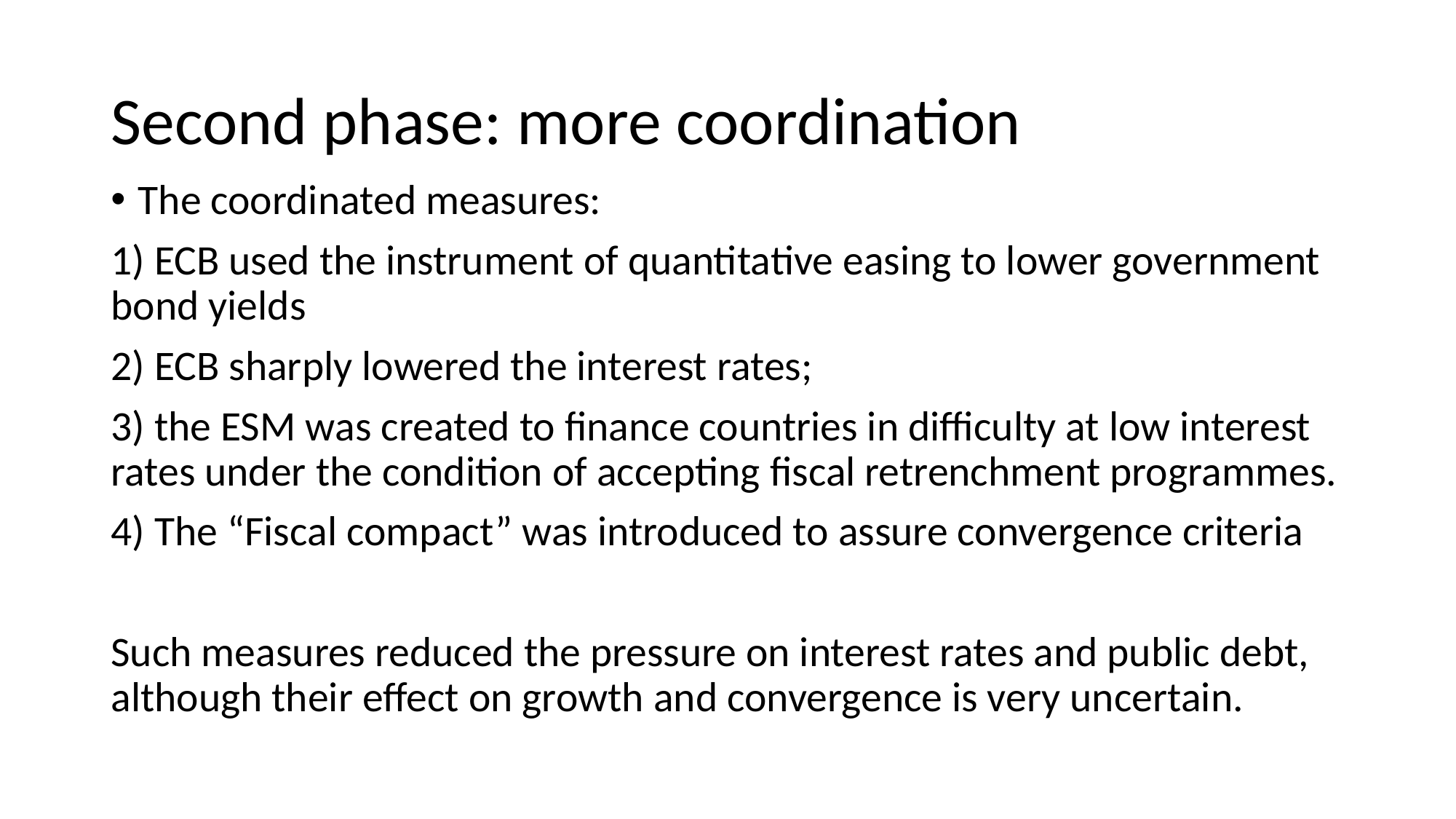

# Second phase: more coordination
The coordinated measures:
1) ECB used the instrument of quantitative easing to lower government bond yields
2) ECB sharply lowered the interest rates;
3) the ESM was created to finance countries in difficulty at low interest rates under the condition of accepting fiscal retrenchment programmes.
4) The “Fiscal compact” was introduced to assure convergence criteria

Such measures reduced the pressure on interest rates and public debt, although their effect on growth and convergence is very uncertain.